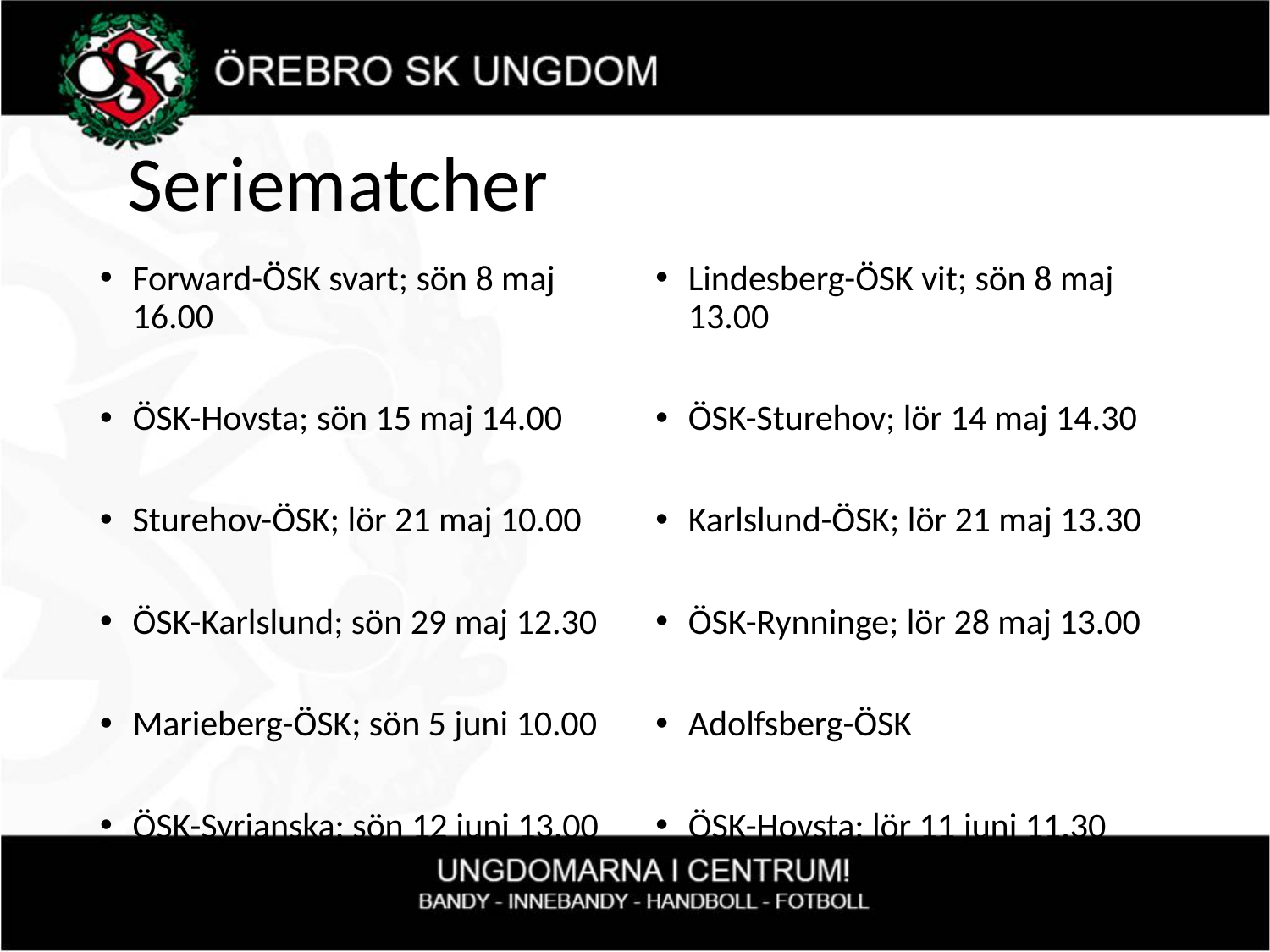

# Seriematcher
Forward-ÖSK svart; sön 8 maj 16.00

ÖSK-Hovsta; sön 15 maj 14.00

Sturehov-ÖSK; lör 21 maj 10.00

ÖSK-Karlslund; sön 29 maj 12.30

Marieberg-ÖSK; sön 5 juni 10.00

ÖSK-Syrianska; sön 12 juni 13.00

Lindesberg-ÖSK vit; sön 8 maj 13.00

ÖSK-Sturehov; lör 14 maj 14.30

Karlslund-ÖSK; lör 21 maj 13.30

ÖSK-Rynninge; lör 28 maj 13.00

Adolfsberg-ÖSK

ÖSK-Hovsta; lör 11 juni 11.30